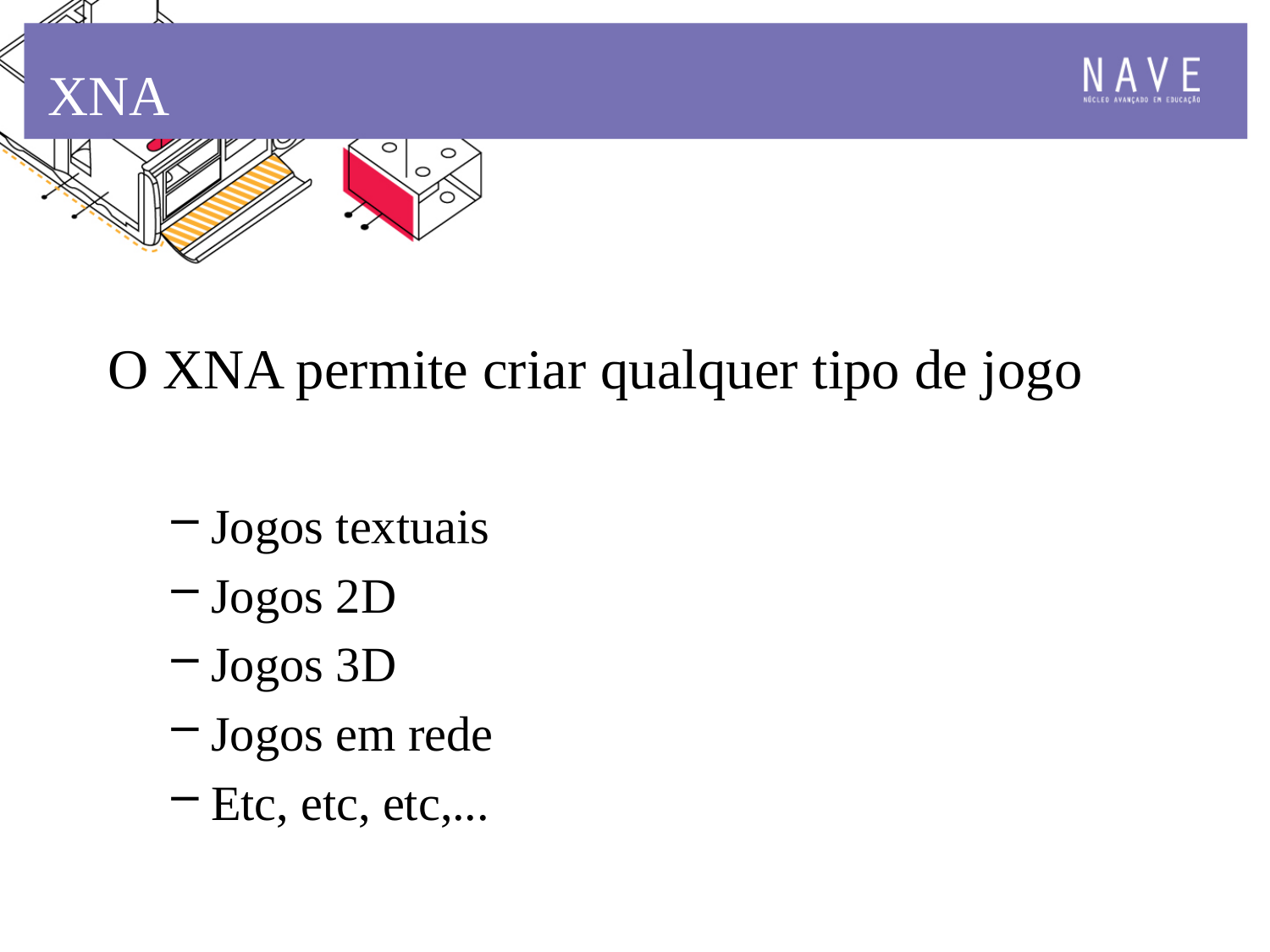

XNA
O XNA permite criar qualquer tipo de jogo

Jogos textuais
Jogos 2D
Jogos 3D
Jogos em rede
Etc, etc, etc,...